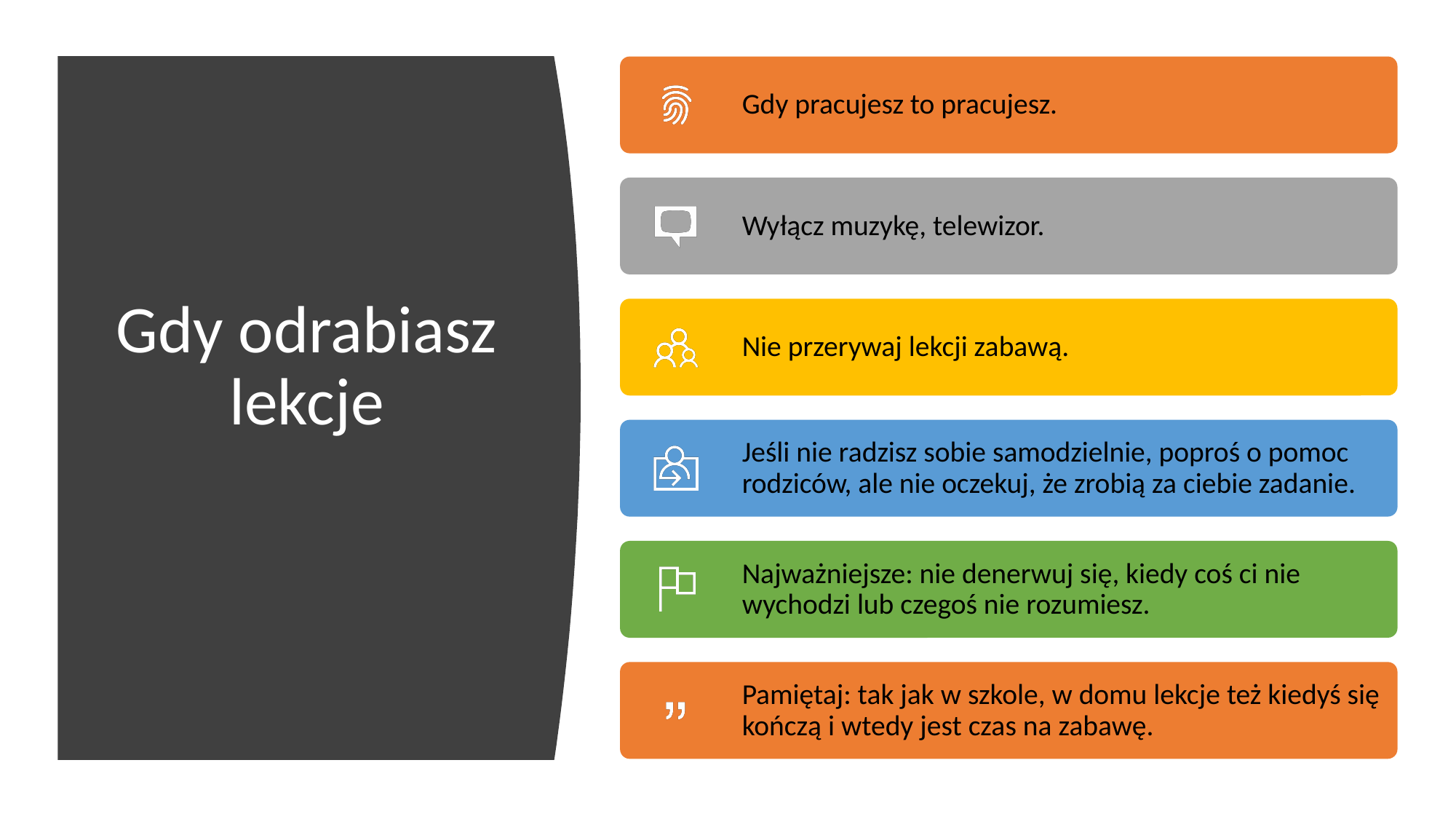

Gdy pracujesz to pracujesz.

Wyłącz muzykę, telewizor.

Nie przerywaj lekcji zabawą.

Jeśli nie radzisz sobie samodzielnie, poproś o pomoc rodziców, ale nie oczekuj, że zrobią za ciebie zadanie.

Najważniejsze: nie denerwuj się, kiedy coś ci nie wychodzi lub czegoś nie rozumiesz.

Pamiętaj: tak jak w szkole, w domu lekcje też kiedyś się kończą i wtedy jest czas na zabawę.

# Gdy odrabiasz lekcje